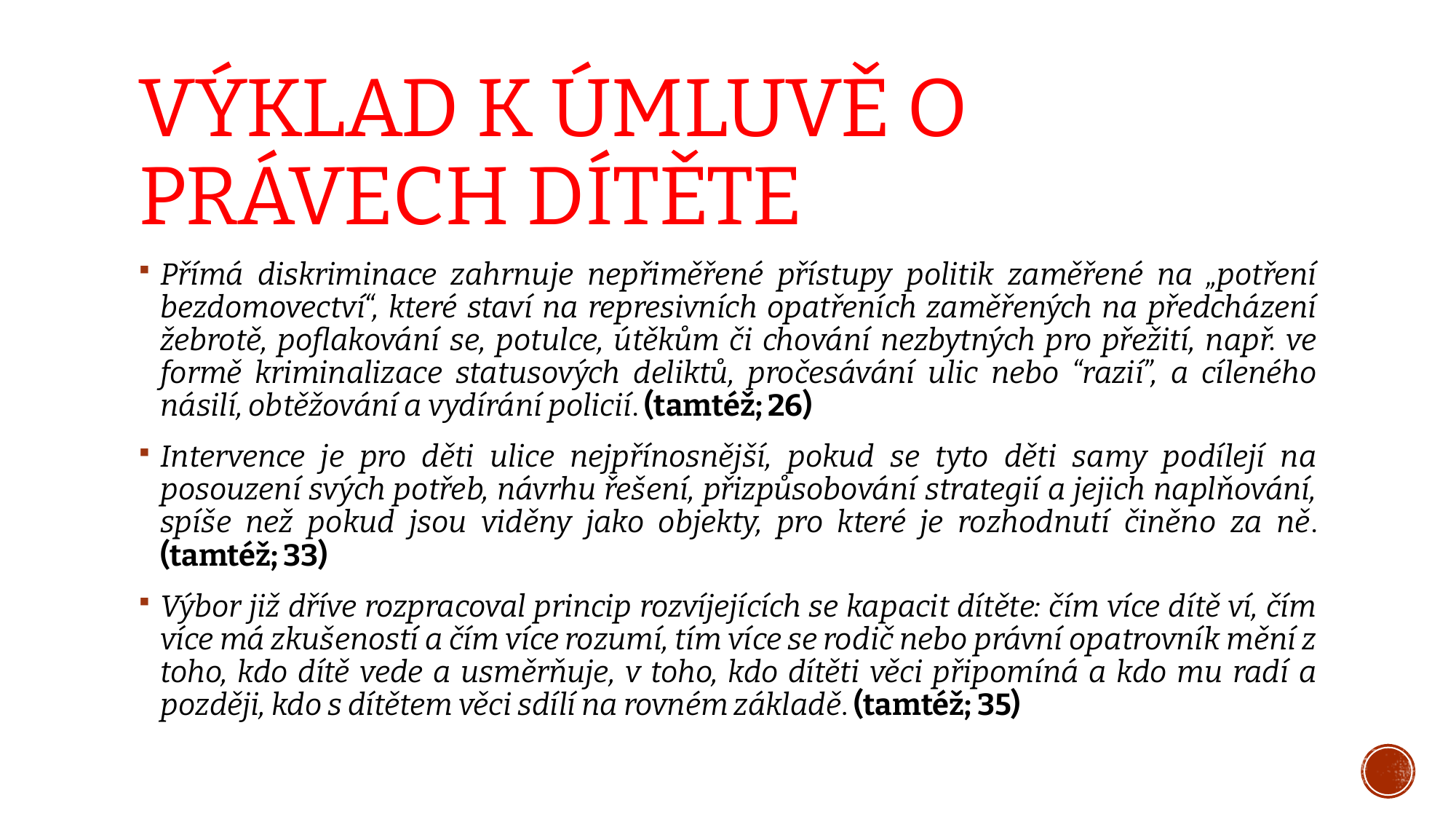

# Výklad k úmluvě o právech dítěte
Přímá diskriminace zahrnuje nepřiměřené přístupy politik zaměřené na „potření bezdomovectví“, které staví na represivních opatřeních zaměřených na předcházení žebrotě, poflakování se, potulce, útěkům či chování nezbytných pro přežití, např. ve formě kriminalizace statusových deliktů, pročesávání ulic nebo “razií”, a cíleného násilí, obtěžování a vydírání policií. (tamtéž; 26)
Intervence je pro děti ulice nejpřínosnější, pokud se tyto děti samy podílejí na posouzení svých potřeb, návrhu řešení, přizpůsobování strategií a jejich naplňování, spíše než pokud jsou viděny jako objekty, pro které je rozhodnutí činěno za ně. (tamtéž; 33)
Výbor již dříve rozpracoval princip rozvíjejících se kapacit dítěte: čím více dítě ví, čím více má zkušeností a čím více rozumí, tím více se rodič nebo právní opatrovník mění z toho, kdo dítě vede a usměrňuje, v toho, kdo dítěti věci připomíná a kdo mu radí a později, kdo s dítětem věci sdílí na rovném základě. (tamtéž; 35)